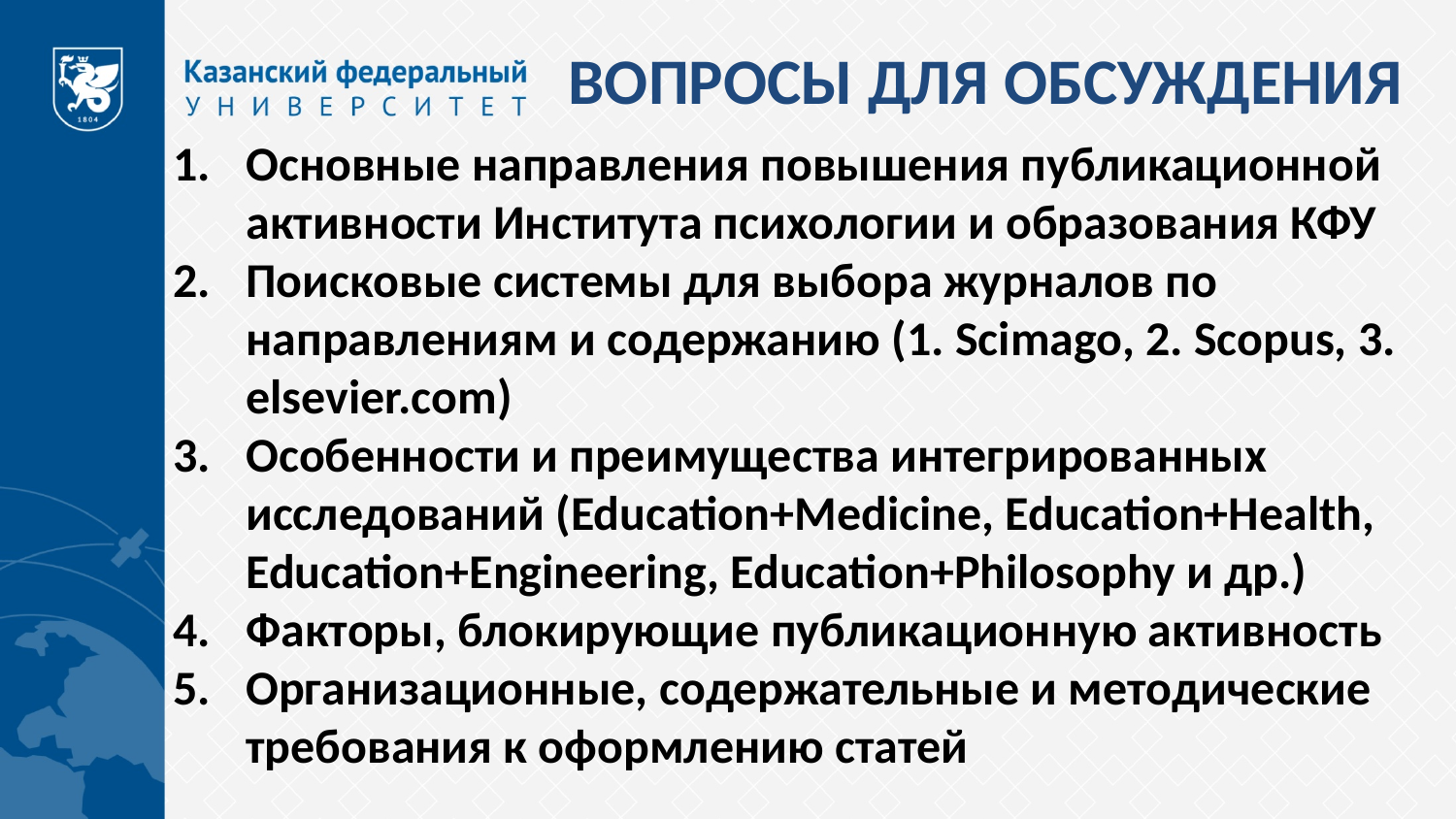

ВОПРОСЫ ДЛЯ ОБСУЖДЕНИЯ
Основные направления повышения публикационной активности Института психологии и образования КФУ
Поисковые системы для выбора журналов по направлениям и содержанию (1. Scimago, 2. Scopus, 3. elsevier.com)
Особенности и преимущества интегрированных исследований (Education+Medicine, Education+Health, Education+Engineering, Education+Philosophy и др.)
Факторы, блокирующие публикационную активность
Организационные, содержательные и методические требования к оформлению статей